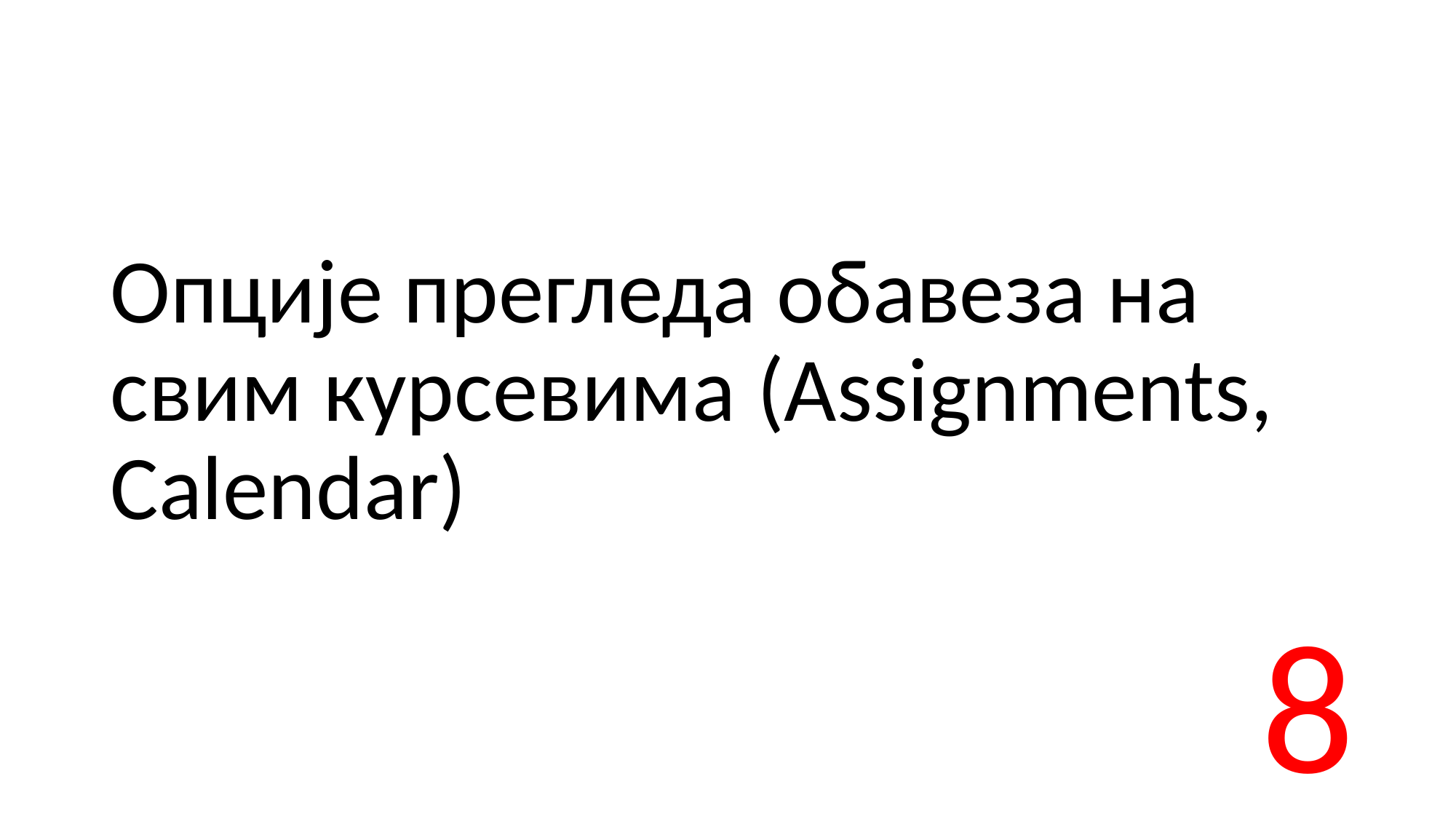

# Опције прегледа обавеза на свим курсевима (Assignments, Calendar)
8